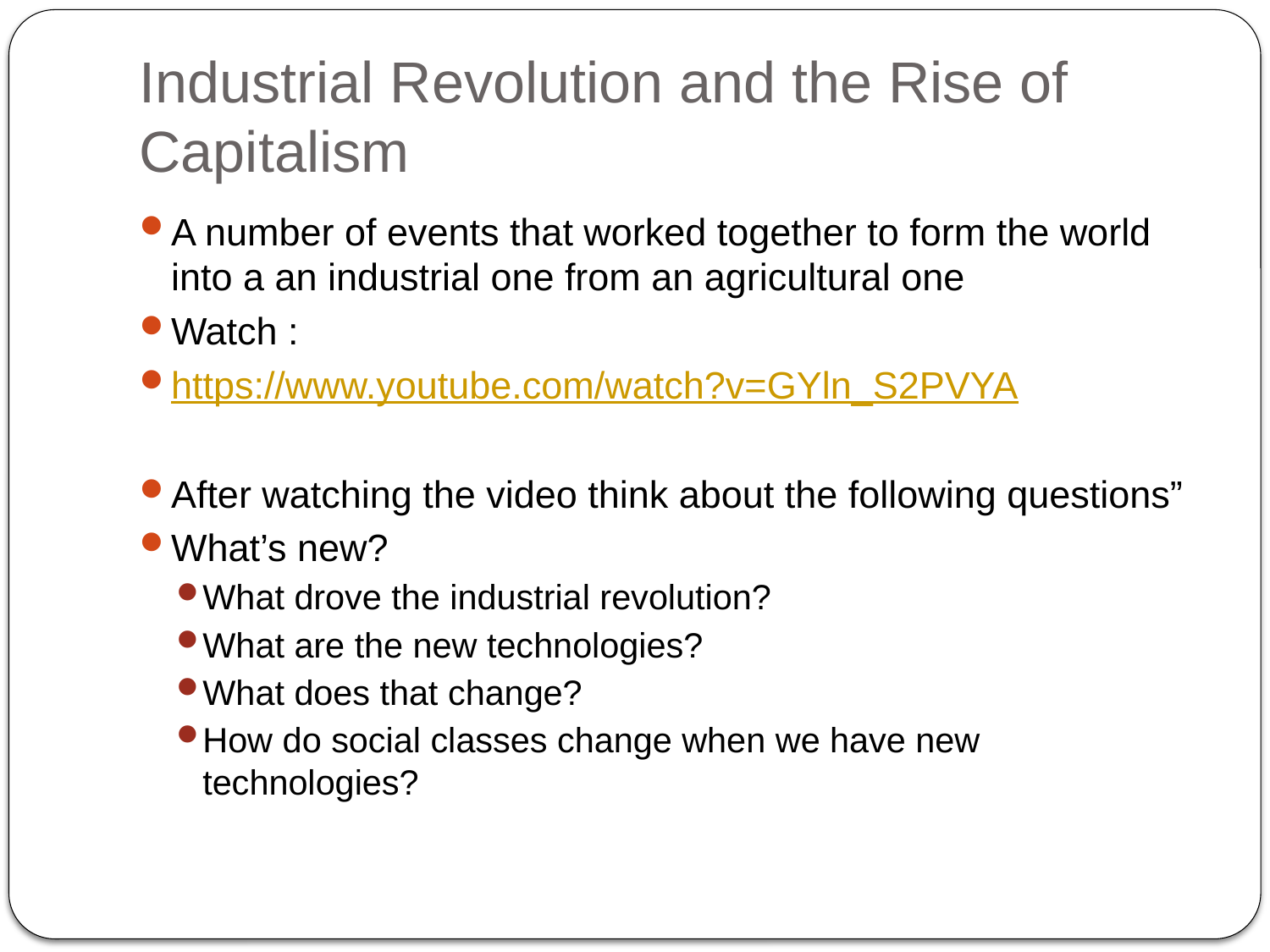

# Industrial Revolution and the Rise of Capitalism
A number of events that worked together to form the world into a an industrial one from an agricultural one
Watch :
https://www.youtube.com/watch?v=GYln_S2PVYA

After watching the video think about the following questions”
What’s new?
What drove the industrial revolution?
What are the new technologies?
What does that change?
How do social classes change when we have new technologies?